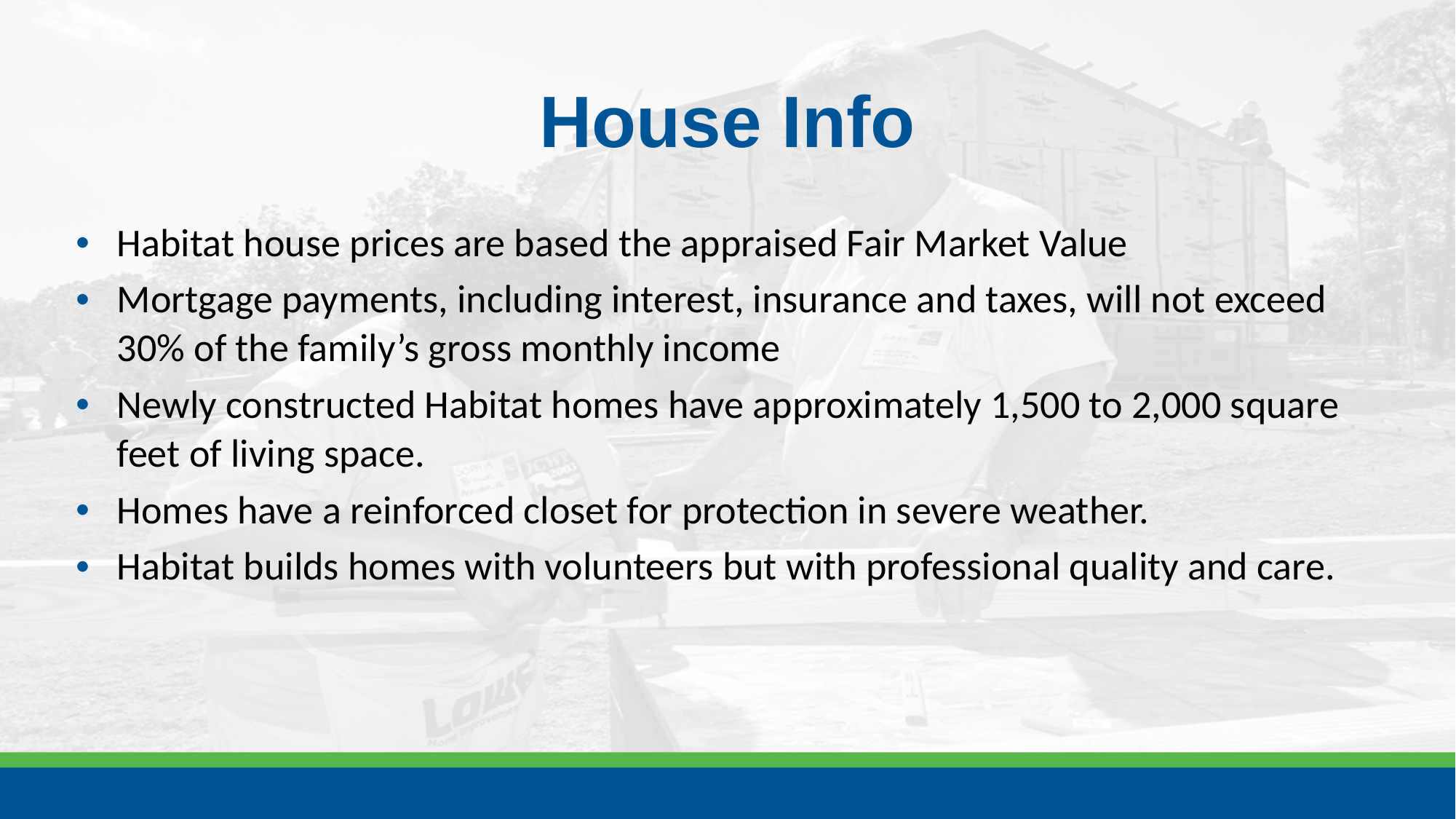

# House Info
Habitat house prices are based the appraised Fair Market Value
Mortgage payments, including interest, insurance and taxes, will not exceed 30% of the family’s gross monthly income
Newly constructed Habitat homes have approximately 1,500 to 2,000 square feet of living space.
Homes have a reinforced closet for protection in severe weather.
Habitat builds homes with volunteers but with professional quality and care.